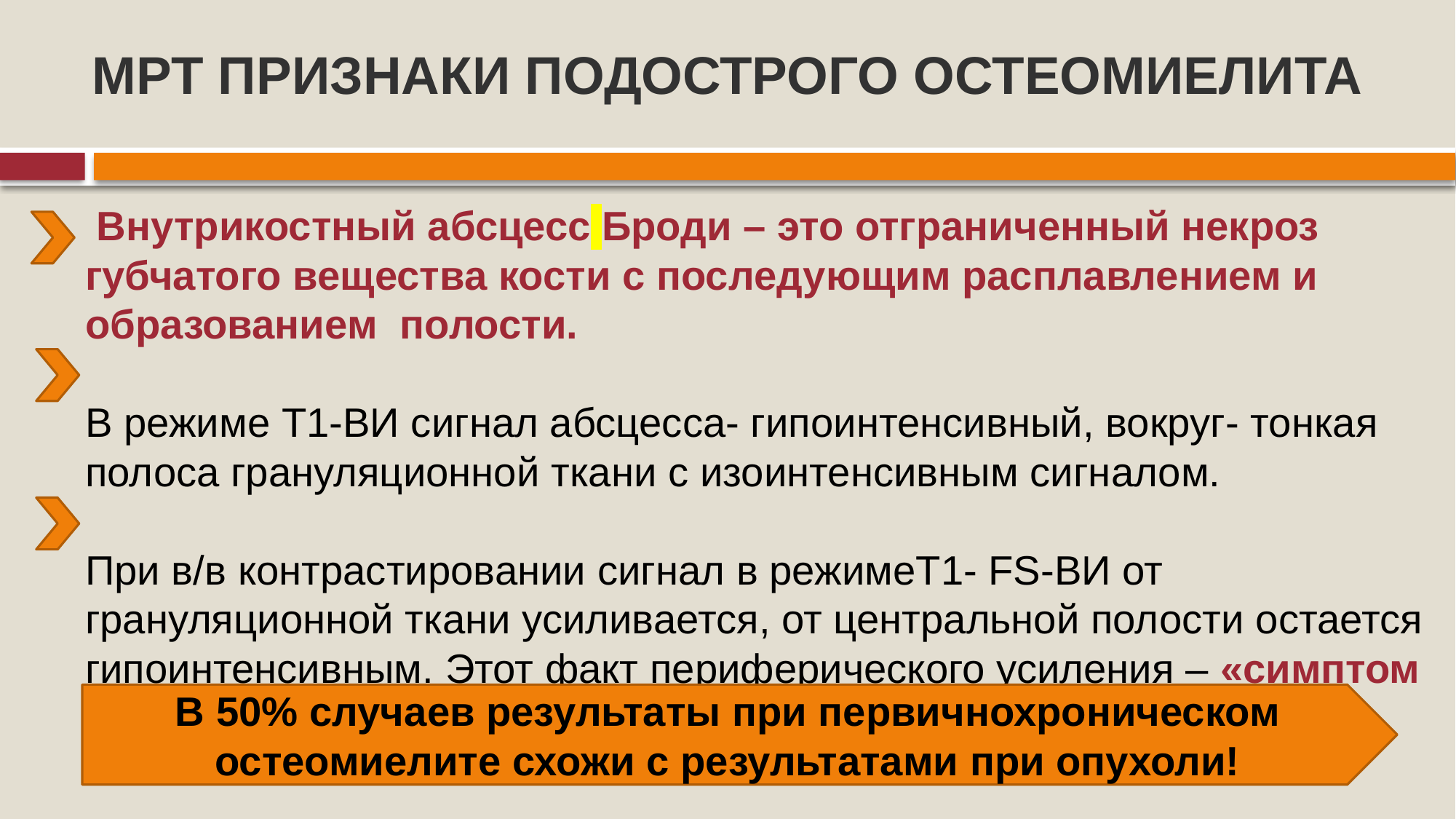

# МРТ ПРИЗНАКИ ПОДОСТРОГО ОСТЕОМИЕЛИТА
 Внутрикостный абсцесс Броди – это отграниченный некроз губчатого вещества кости с последующим расплавлением и образованием  полости.

В режиме Т1-ВИ сигнал абсцесса- гипоинтенсивный, вокруг- тонкая полоса грануляционной ткани с изоинтенсивным сигналом.

При в/в контрастировании сигнал в режимеТ1- FS-ВИ от грануляционной ткани усиливается, от центральной полости остается гипоинтенсивным. Этот факт периферического усиления – «симптом полутени».

В 50% случаев результаты при первичнохроническом остеомиелите схожи с результатами при опухоли!